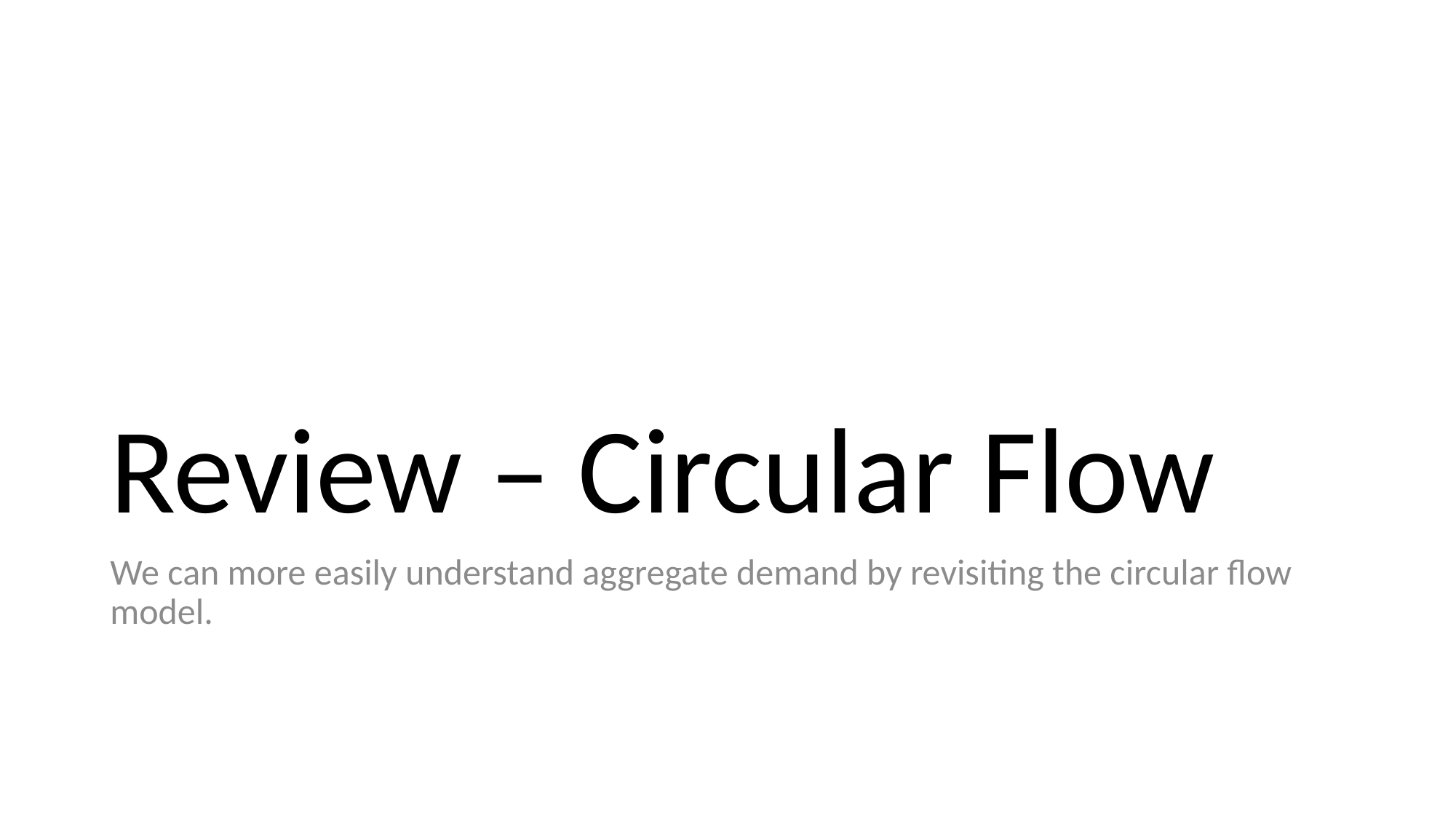

# Review – Circular Flow
We can more easily understand aggregate demand by revisiting the circular flow model.